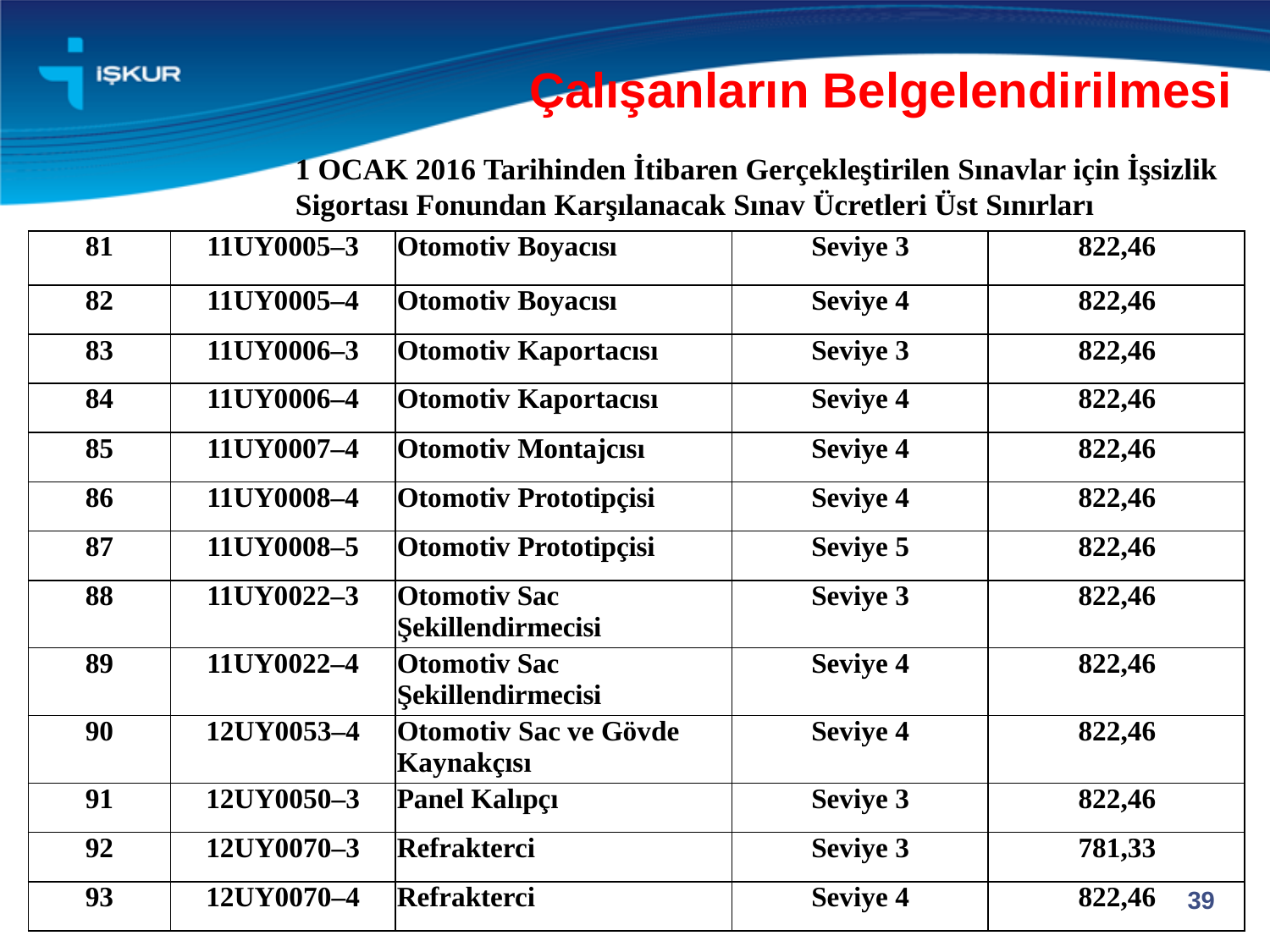

# Çalışanların Belgelendirilmesi
1 OCAK 2016 Tarihinden İtibaren Gerçekleştirilen Sınavlar için İşsizlik Sigortası Fonundan Karşılanacak Sınav Ücretleri Üst Sınırları
| 81 | 11UY0005–3 | Otomotiv Boyacısı | Seviye 3 | 822,46 |
| --- | --- | --- | --- | --- |
| 82 | 11UY0005–4 | Otomotiv Boyacısı | Seviye 4 | 822,46 |
| 83 | 11UY0006–3 | Otomotiv Kaportacısı | Seviye 3 | 822,46 |
| 84 | 11UY0006–4 | Otomotiv Kaportacısı | Seviye 4 | 822,46 |
| 85 | 11UY0007–4 | Otomotiv Montajcısı | Seviye 4 | 822,46 |
| 86 | 11UY0008–4 | Otomotiv Prototipçisi | Seviye 4 | 822,46 |
| 87 | 11UY0008–5 | Otomotiv Prototipçisi | Seviye 5 | 822,46 |
| 88 | 11UY0022–3 | Otomotiv Sac Şekillendirmecisi | Seviye 3 | 822,46 |
| 89 | 11UY0022–4 | Otomotiv Sac Şekillendirmecisi | Seviye 4 | 822,46 |
| 90 | 12UY0053–4 | Otomotiv Sac ve Gövde Kaynakçısı | Seviye 4 | 822,46 |
| 91 | 12UY0050–3 | Panel Kalıpçı | Seviye 3 | 822,46 |
| 92 | 12UY0070–3 | Refrakterci | Seviye 3 | 781,33 |
| 93 | 12UY0070–4 | Refrakterci | Seviye 4 | 822,46 |
39